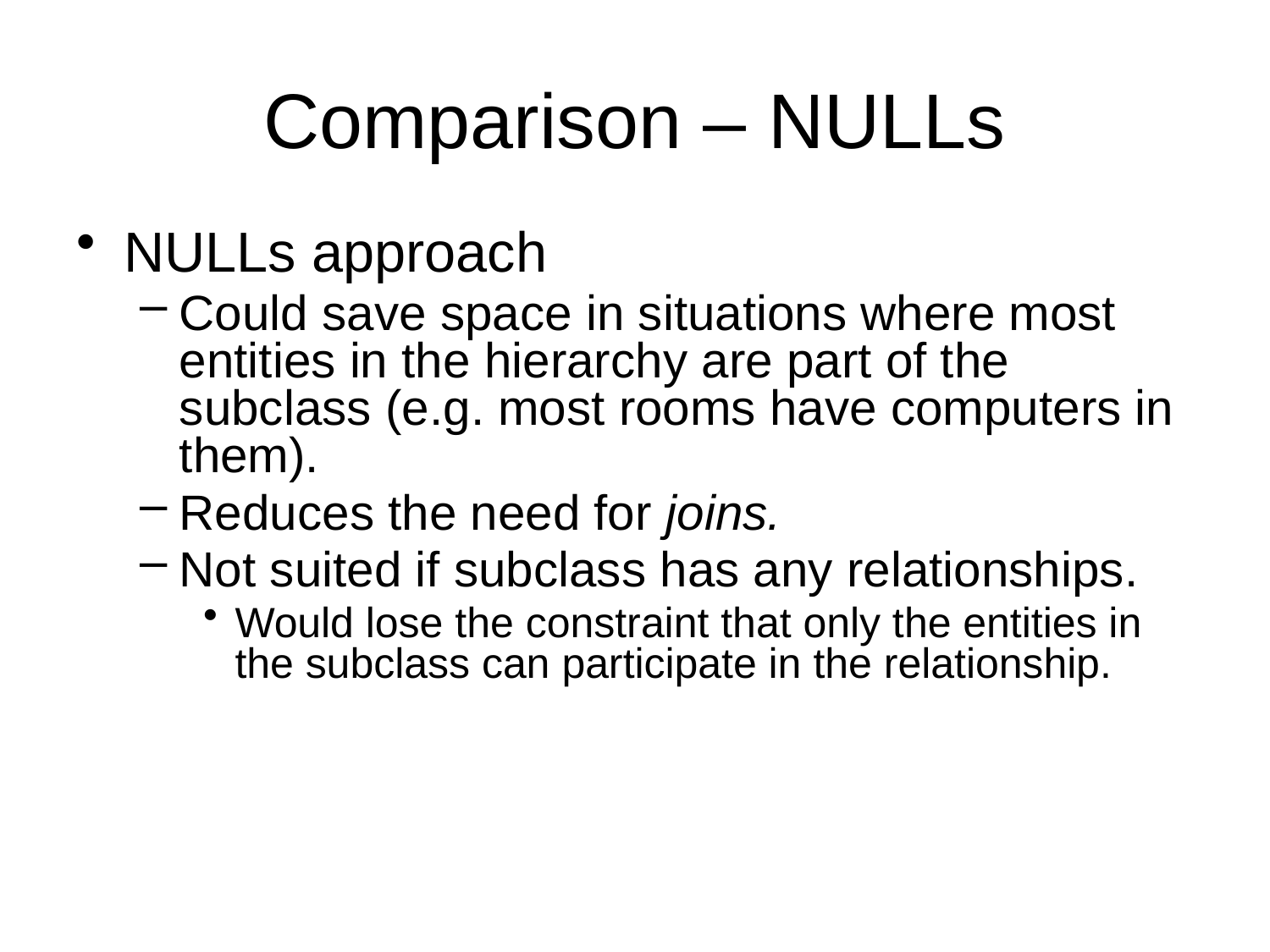

# Comparison – NULLs
NULLs approach
Could save space in situations where most entities in the hierarchy are part of the subclass (e.g. most rooms have computers in them).
Reduces the need for joins.
Not suited if subclass has any relationships.
Would lose the constraint that only the entities in the subclass can participate in the relationship.